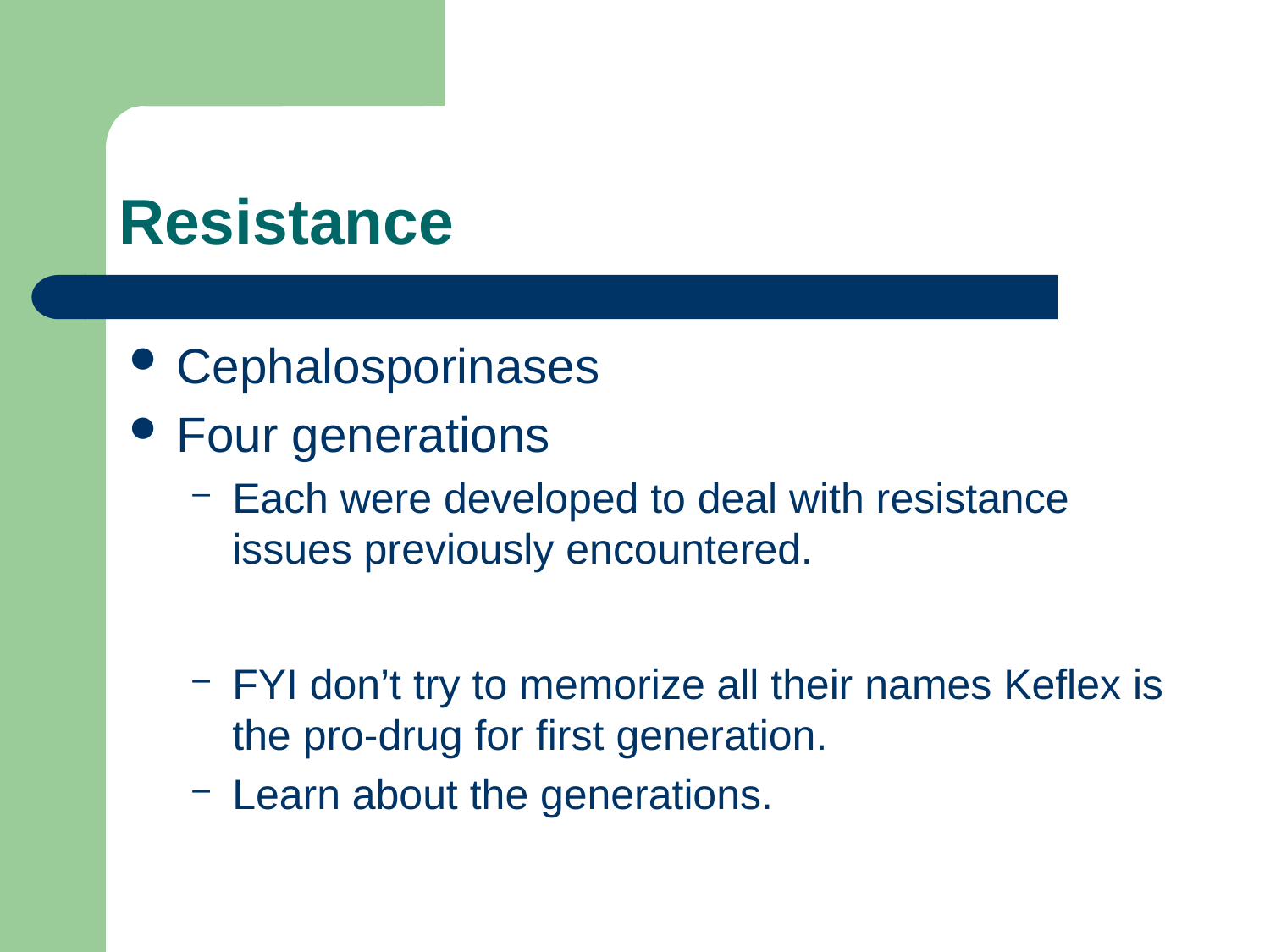

# Resistance
Cephalosporinases
Four generations
Each were developed to deal with resistance issues previously encountered.

FYI don’t try to memorize all their names Keflex is the pro-drug for first generation.
Learn about the generations.